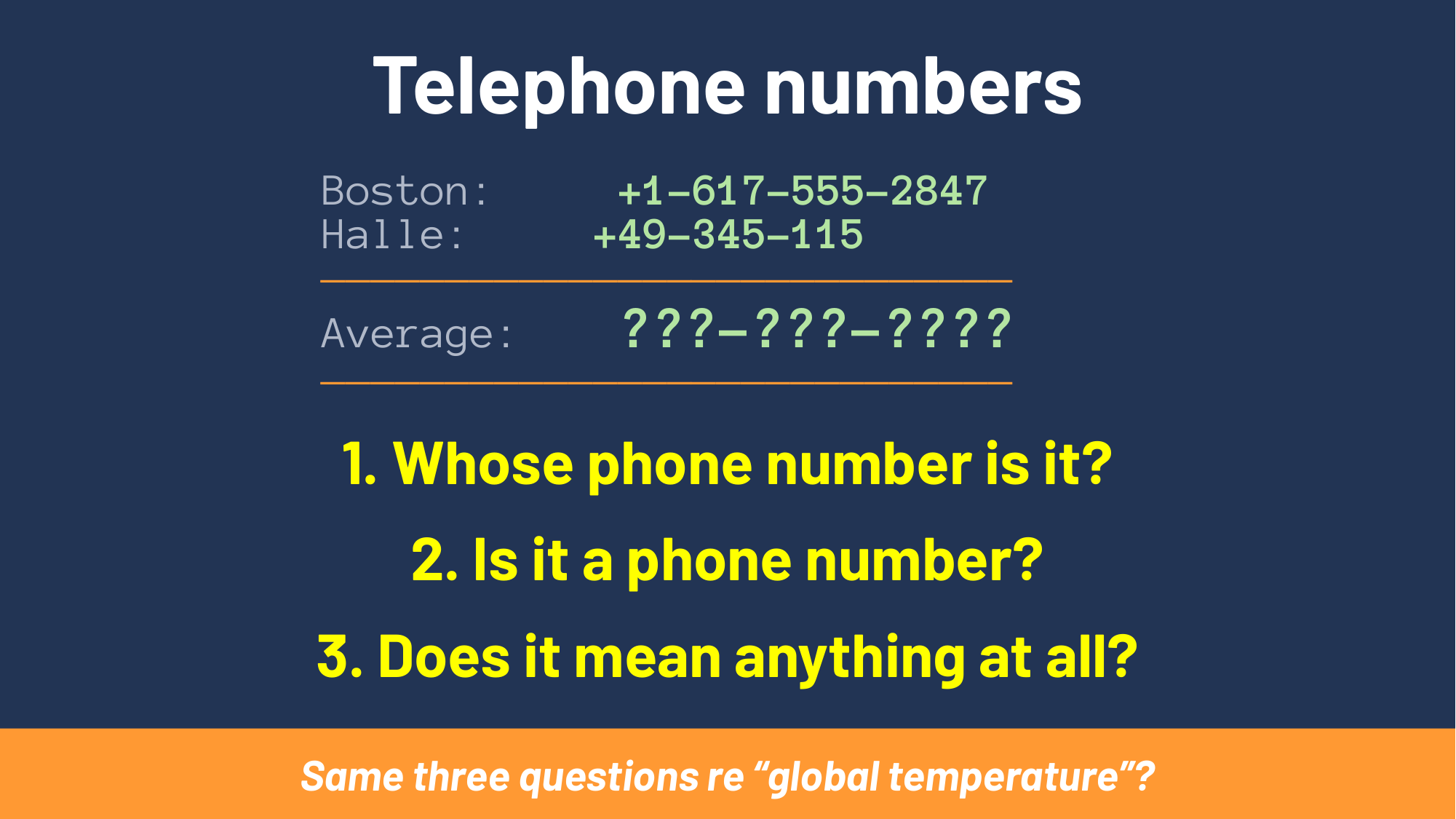

# Telephone numbers
  Boston:     +1-617-555-2847
  Halle:     +49-345-115
  ————————————————————————————
  Average:    ???-???-????
  ————————————————————————————
1. Whose phone number is it?
2. Is it a phone number?
3. Does it mean anything at all?
Same three questions re “global temperature”?